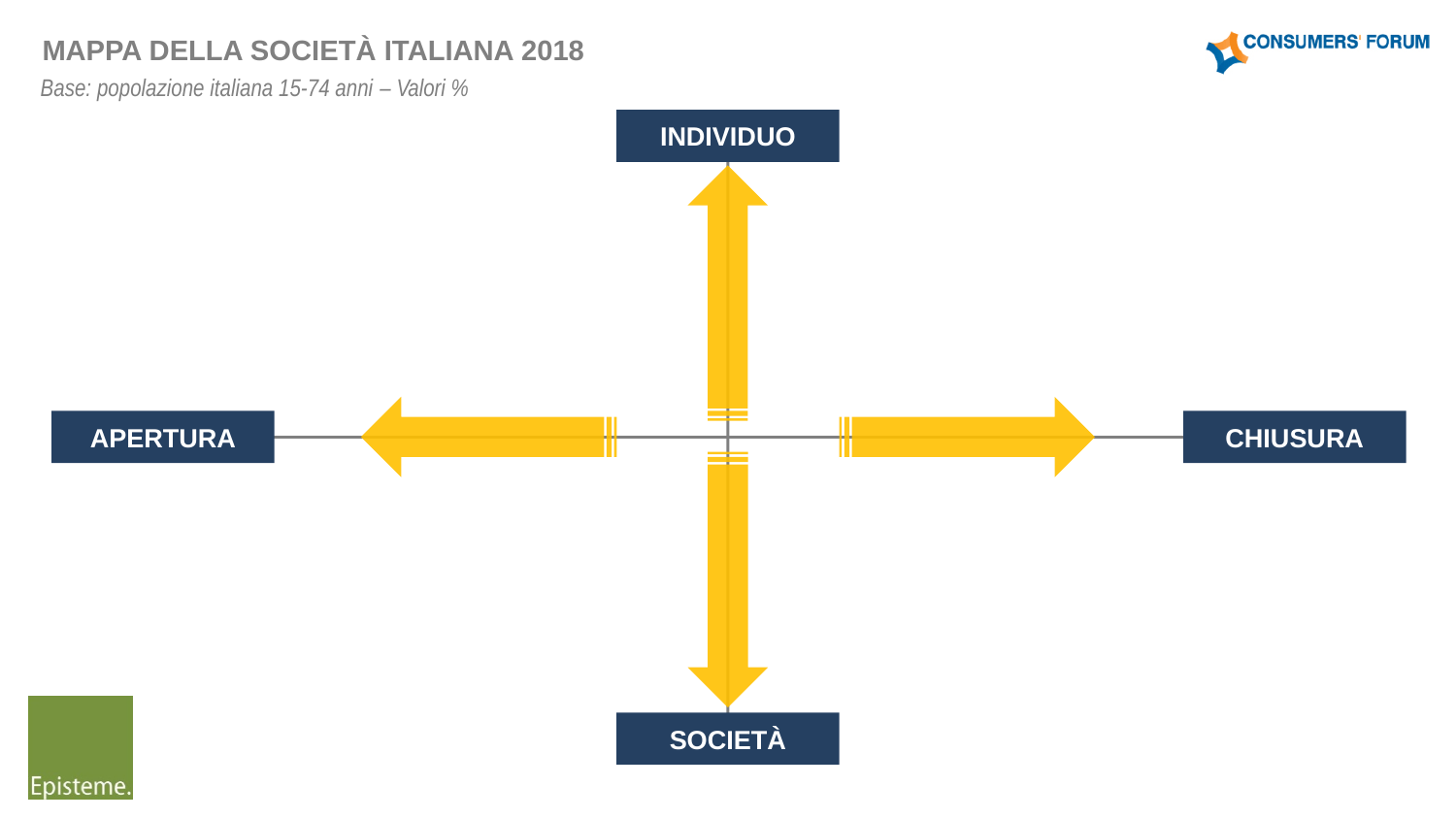

MAPPA DELLA SOCIETÀ ITALIANA 2018
Base: popolazione italiana 15-74 anni – Valori %
INDIVIDUO

APERTURA
CHIUSURA

SOCIETÀ